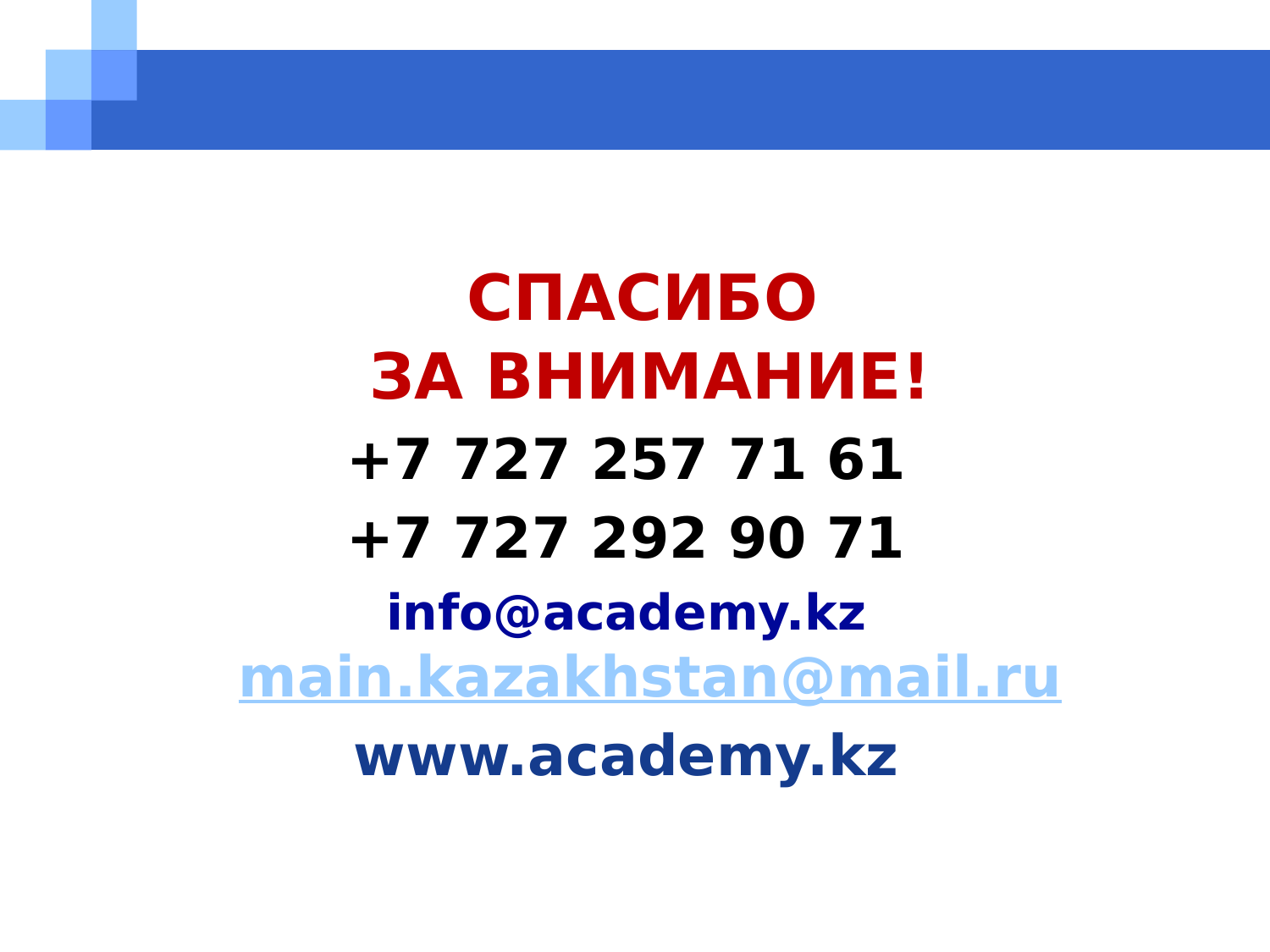

СПАСИБО
ЗА ВНИМАНИЕ!
+7 727 257 71 61
+7 727 292 90 71
info@academy.kz
main.kazakhstan@mail.ru
www.academy.kz